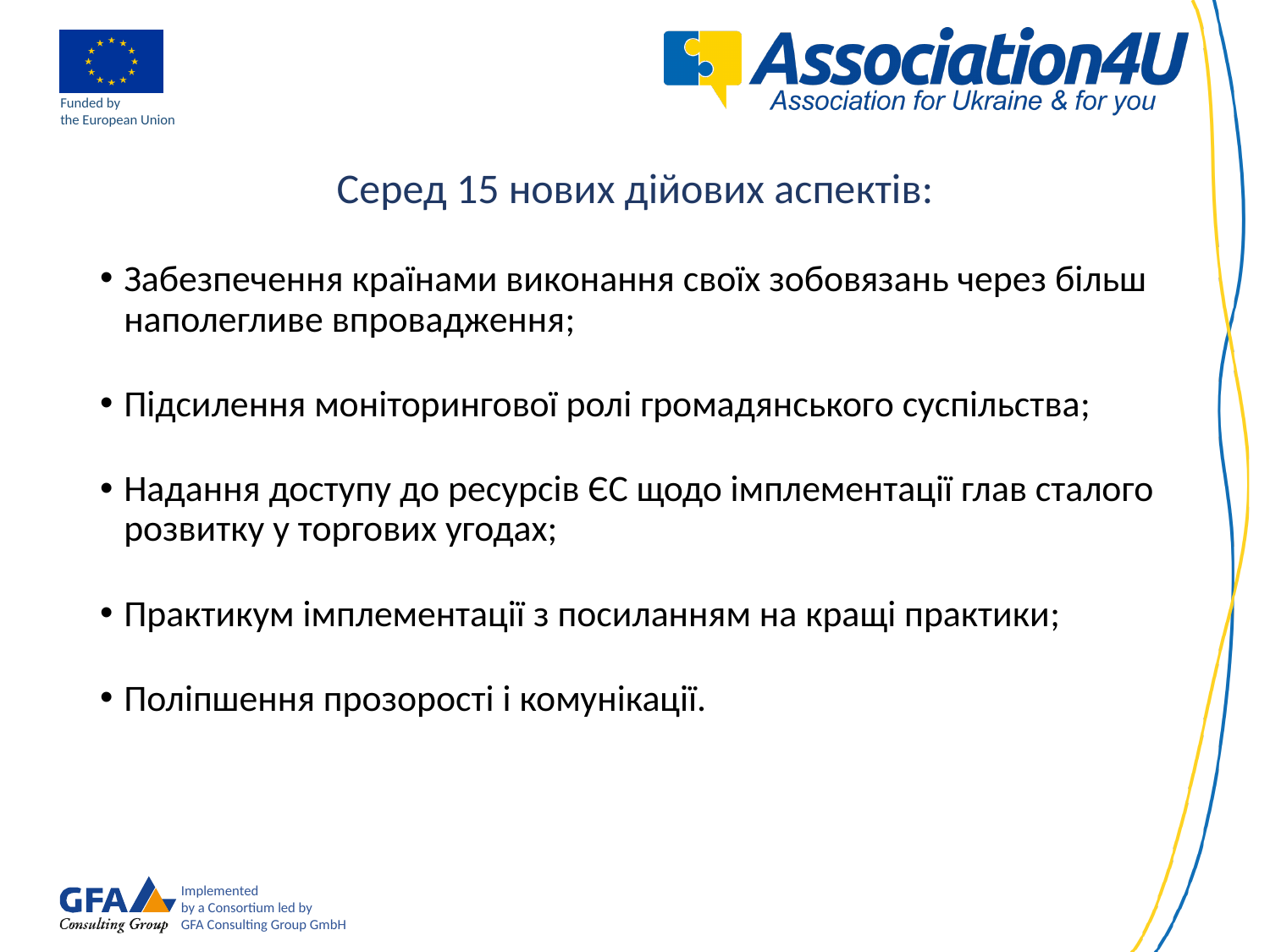

Серед 15 нових дійових аспектів:
Забезпечення країнами виконання своїх зобовязань через більш наполегливе впровадження;
Підсилення моніторингової ролі громадянського суспільства;
Надання доступу до ресурсів ЄС щодо імплементації глав сталого розвитку у торгових угодах;
Практикум імплементації з посиланням на кращі практики;
Поліпшення прозорості і комунікації.